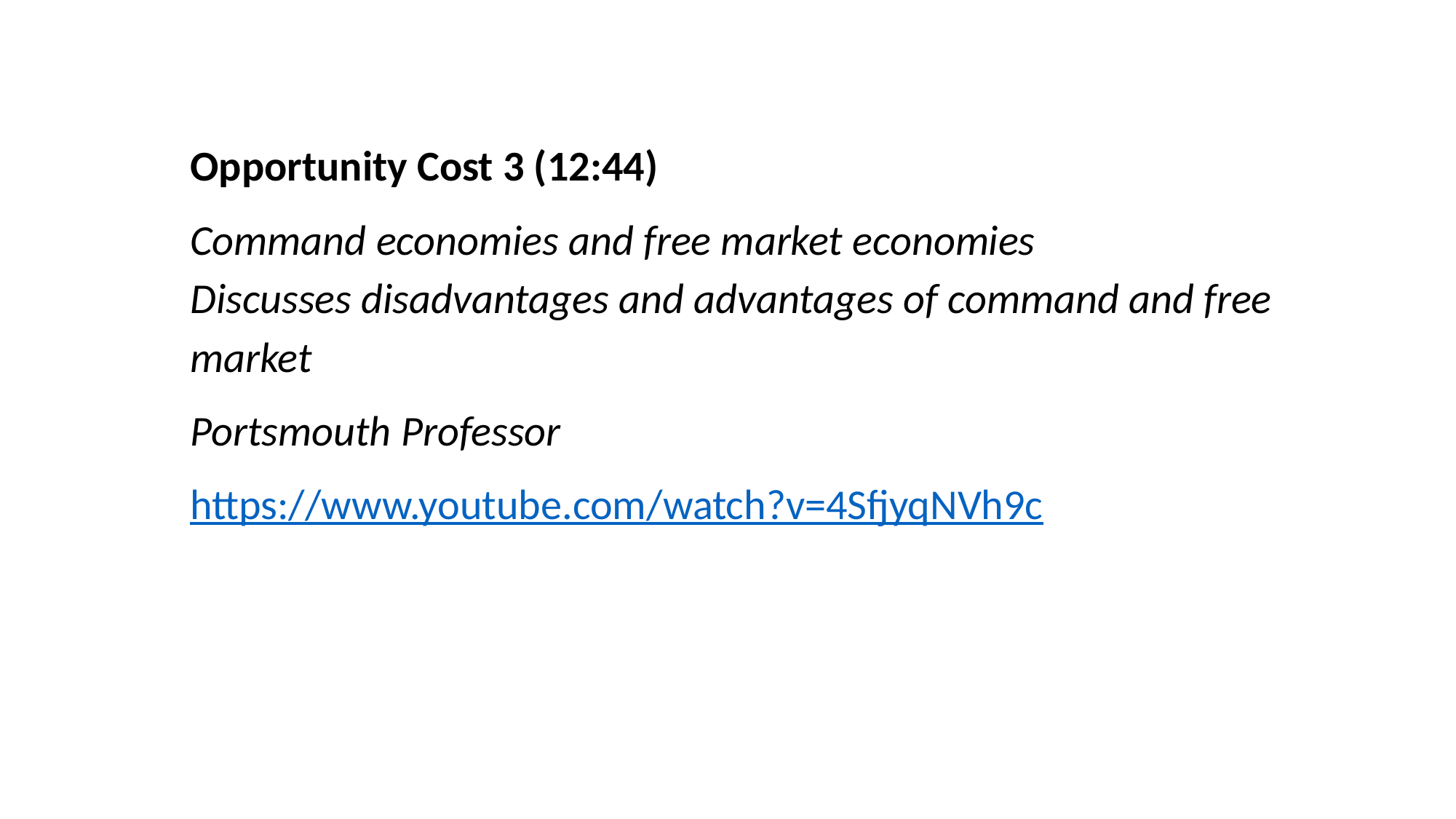

Opportunity Cost 3 (12:44)
Command economies and free market economies
Discusses disadvantages and advantages of command and free market
Portsmouth Professor
https://www.youtube.com/watch?v=4SfjyqNVh9c